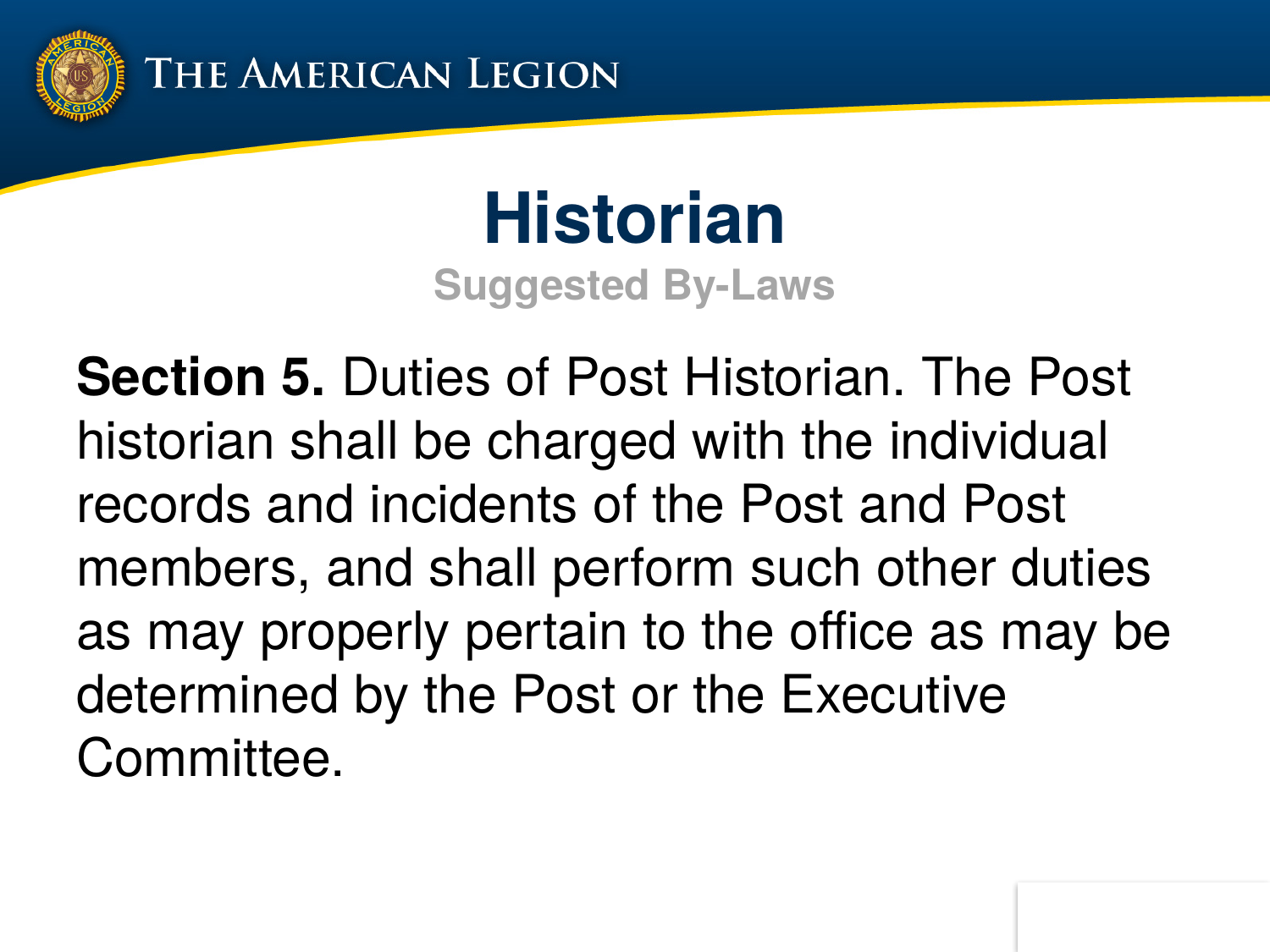

# Historian Suggested By-Laws
Section 5. Duties of Post Historian. The Post historian shall be charged with the individual records and incidents of the Post and Post members, and shall perform such other duties as may properly pertain to the office as may be determined by the Post or the Executive Committee.